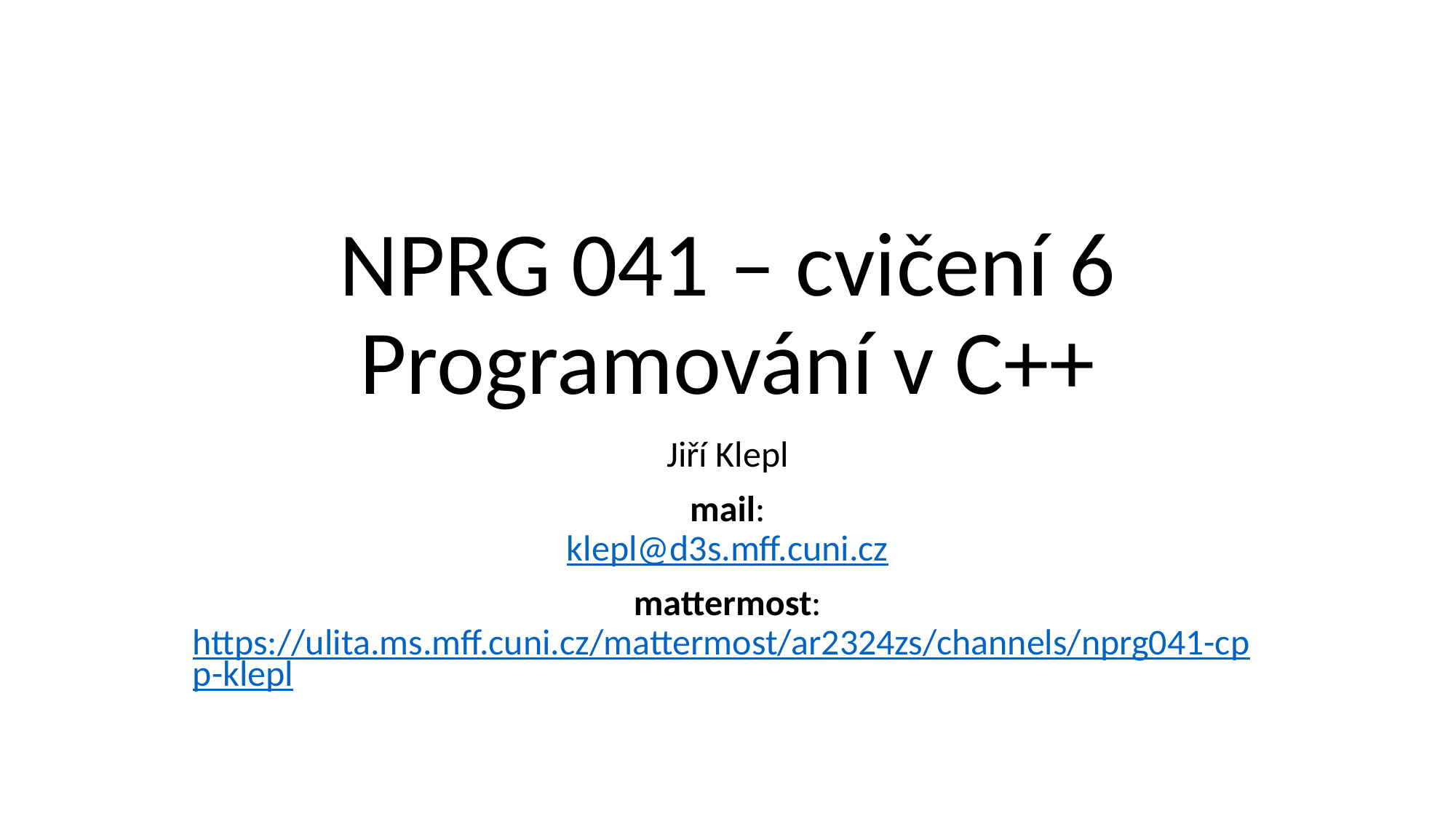

# NPRG 041 – cvičení 6 Programování v C++
Jiří Klepl
mail:
klepl@d3s.mff.cuni.cz
mattermost:
https://ulita.ms.mff.cuni.cz/mattermost/ar2324zs/channels/nprg041-cpp-klepl